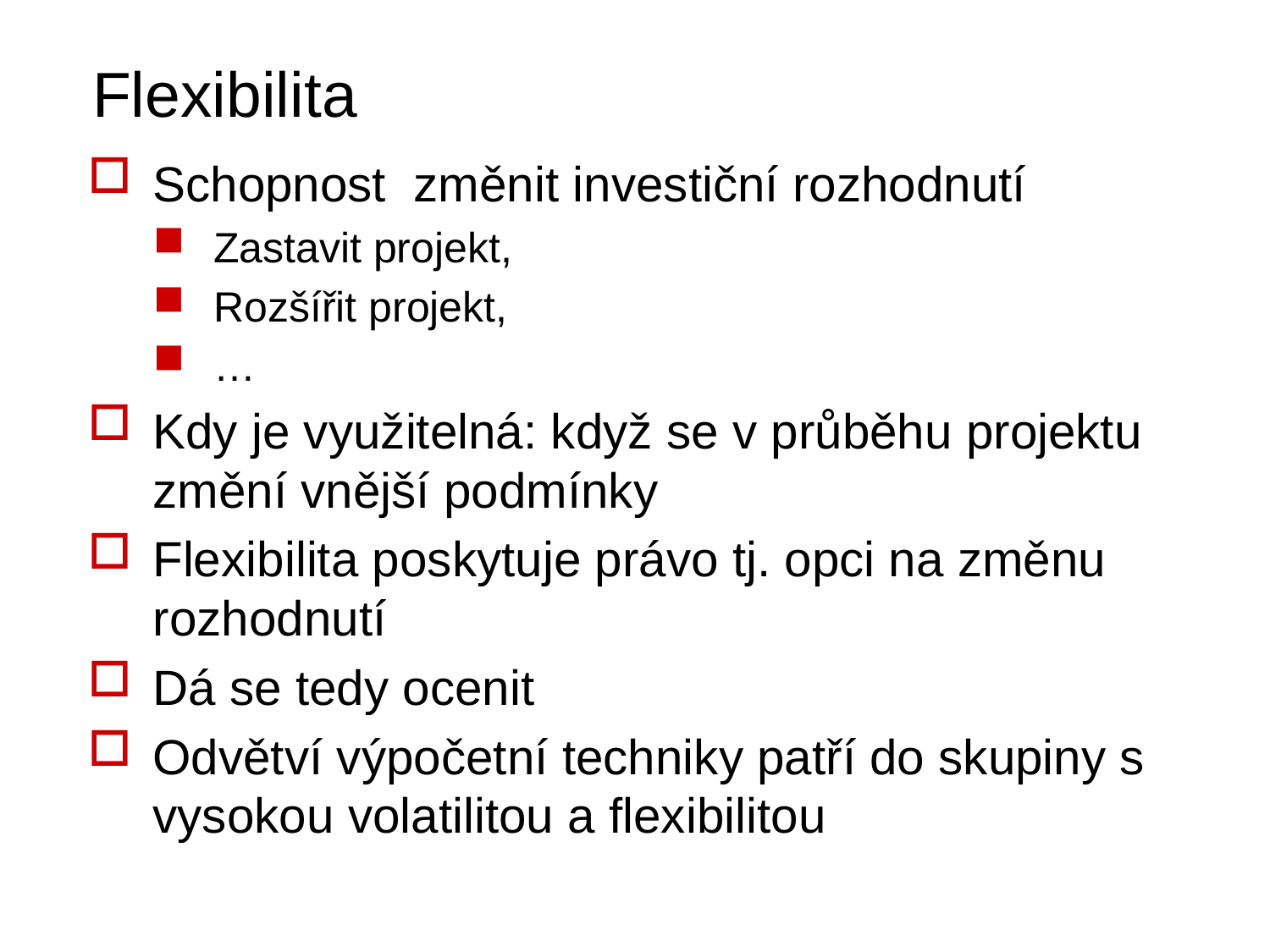

# Flexibilita
Schopnost  změnit investiční rozhodnutí
Zastavit projekt,
Rozšířit projekt,
…
Kdy je využitelná: když se v průběhu projektu změní vnější podmínky
Flexibilita poskytuje právo tj. opci na změnu rozhodnutí
Dá se tedy ocenit
Odvětví výpočetní techniky patří do skupiny s vysokou volatilitou a flexibilitou